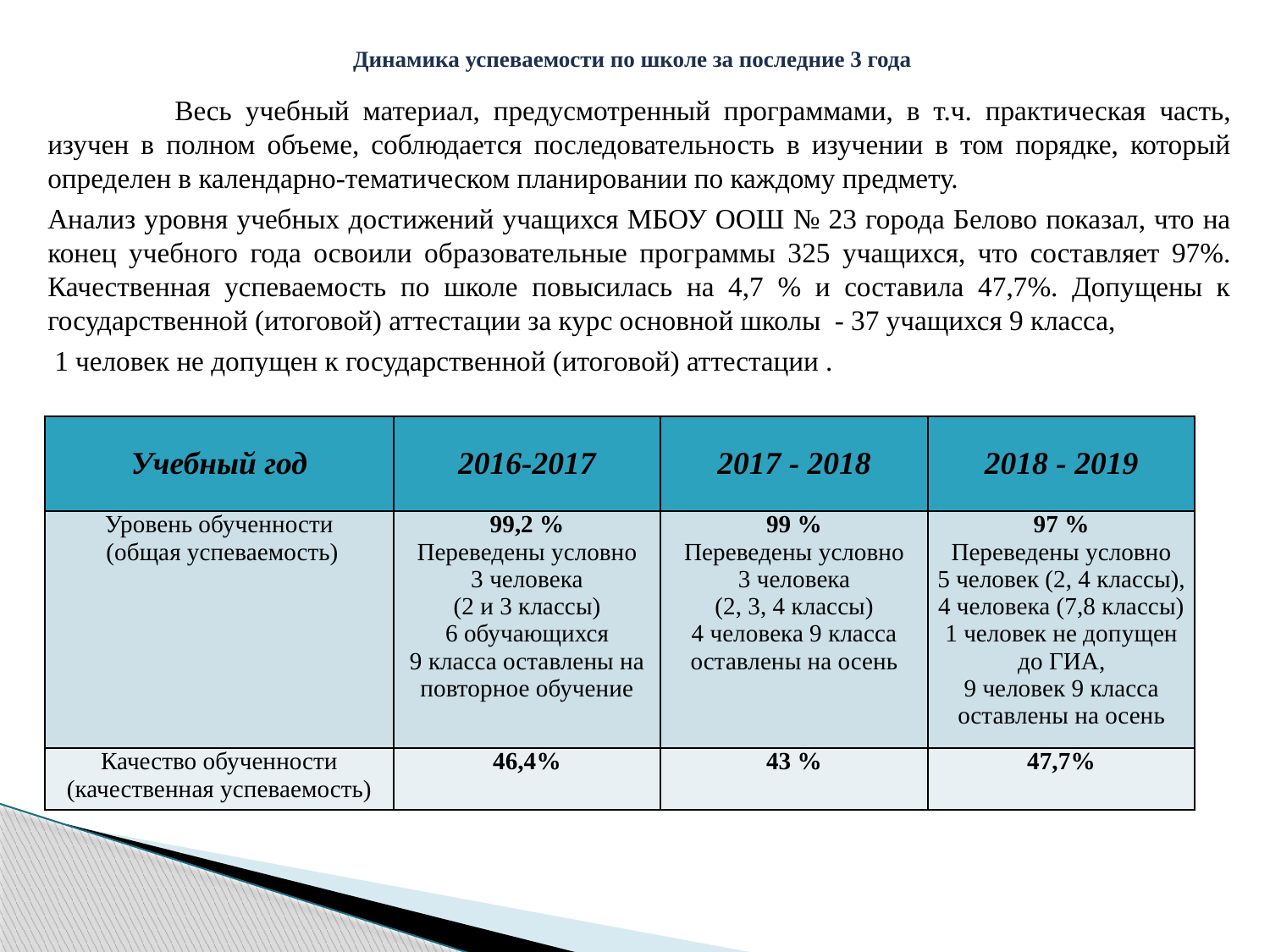

# Динамика успеваемости по школе за последние 3 года
	Весь учебный материал, предусмотренный программами, в т.ч. практическая часть, изучен в полном объеме, соблюдается последовательность в изучении в том порядке, который определен в календарно-тематическом планировании по каждому предмету.
Анализ уровня учебных достижений учащихся МБОУ ООШ № 23 города Белово показал, что на конец учебного года освоили образовательные программы 325 учащихся, что составляет 97%. Качественная успеваемость по школе повысилась на 4,7 % и составила 47,7%. Допущены к государственной (итоговой) аттестации за курс основной школы  - 37 учащихся 9 класса,
 1 человек не допущен к государственной (итоговой) аттестации .
| Учебный год | 2016-2017 | 2017 - 2018 | 2018 - 2019 |
| --- | --- | --- | --- |
| Уровень обученности (общая успеваемость) | 99,2 % Переведены условно 3 человека (2 и 3 классы) 6 обучающихся 9 класса оставлены на повторное обучение | 99 % Переведены условно 3 человека (2, 3, 4 классы) 4 человека 9 класса оставлены на осень | 97 % Переведены условно 5 человек (2, 4 классы), 4 человека (7,8 классы) 1 человек не допущен до ГИА, 9 человек 9 класса оставлены на осень |
| Качество обученности (качественная успеваемость) | 46,4% | 43 % | 47,7% |